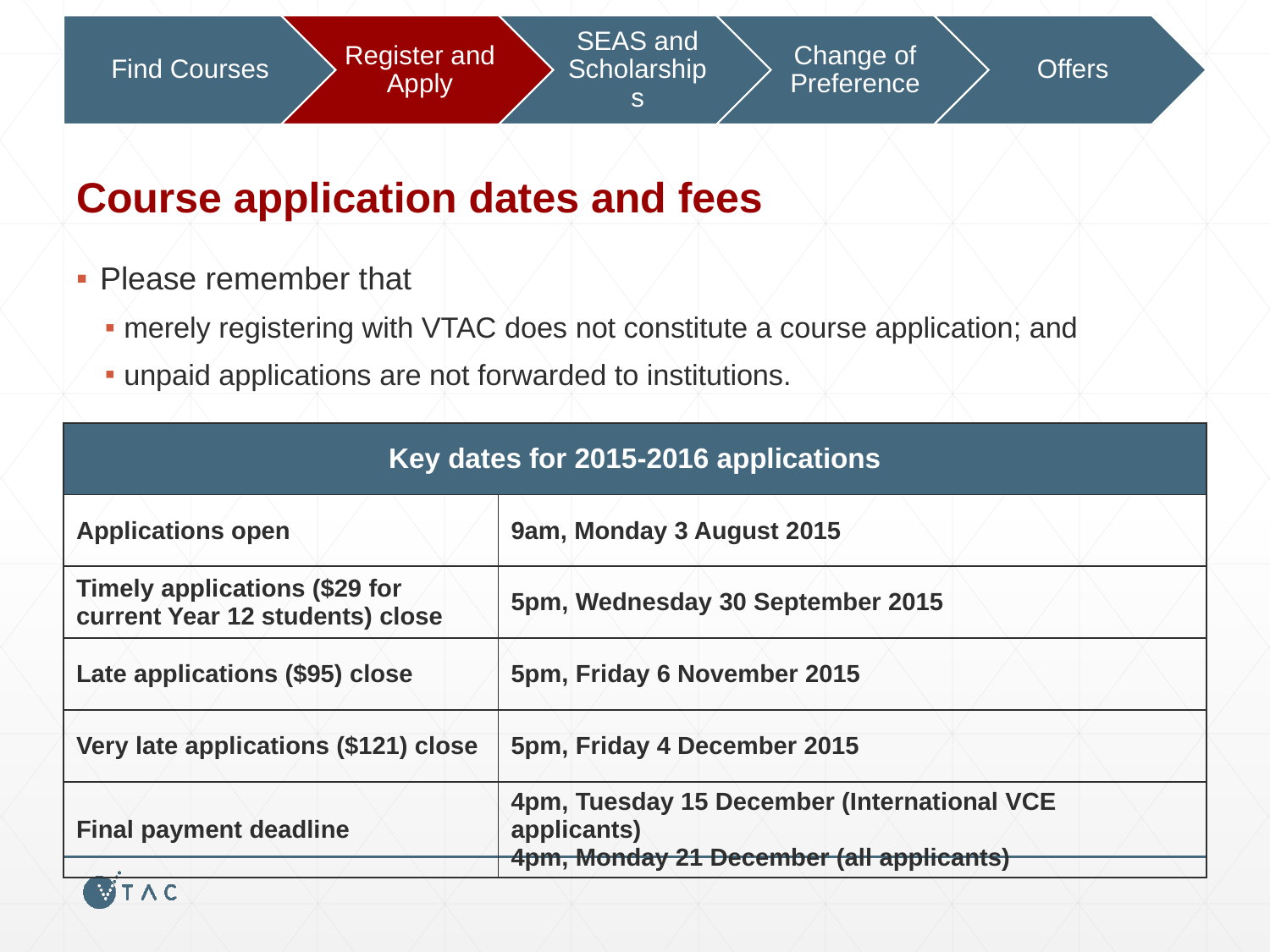

Find Courses
Register and Apply
SEAS and Scholarships
Change of Preference
Offers
# Course application dates and fees
Please remember that
merely registering with VTAC does not constitute a course application; and
unpaid applications are not forwarded to institutions.

| Key dates for 2015-2016 applications |  |
| --- | --- |
| Applications open | 9am, Monday 3 August 2015 |
| Timely applications ($29 for current Year 12 students) close | 5pm, Wednesday 30 September 2015 |
| Late applications ($95) close | 5pm, Friday 6 November 2015 |
| Very late applications ($121) close | 5pm, Friday 4 December 2015 |
| Final payment deadline | 4pm, Tuesday 15 December (International VCE applicants) 4pm, Monday 21 December (all applicants) |